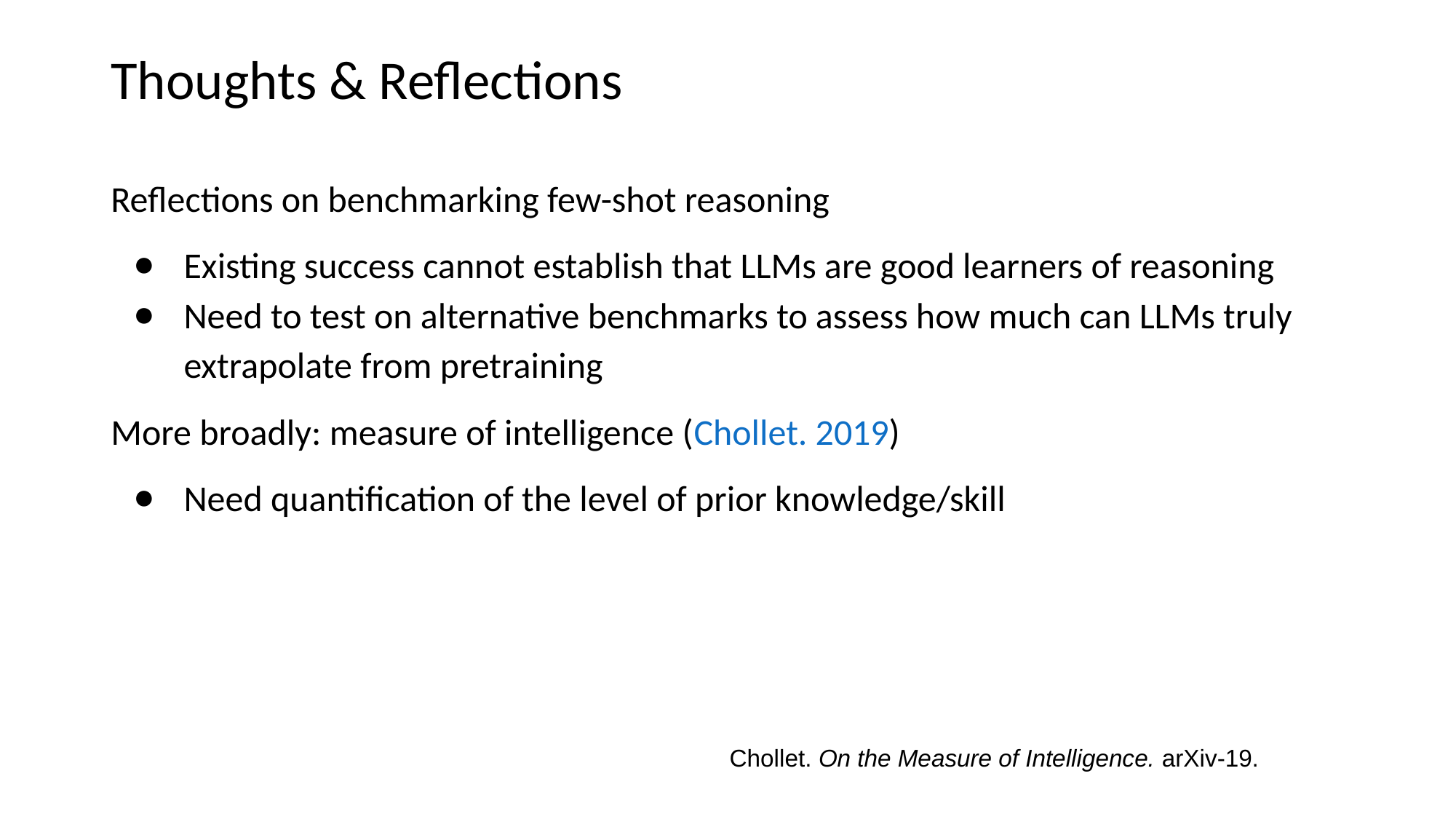

# Thoughts & Reflections
Reflections on benchmarking few-shot reasoning
Existing success cannot establish that LLMs are good learners of reasoning
Need to test on alternative benchmarks to assess how much can LLMs truly extrapolate from pretraining
More broadly: measure of intelligence (Chollet. 2019)
Need quantification of the level of prior knowledge/skill
Chollet. On the Measure of Intelligence. arXiv-19.